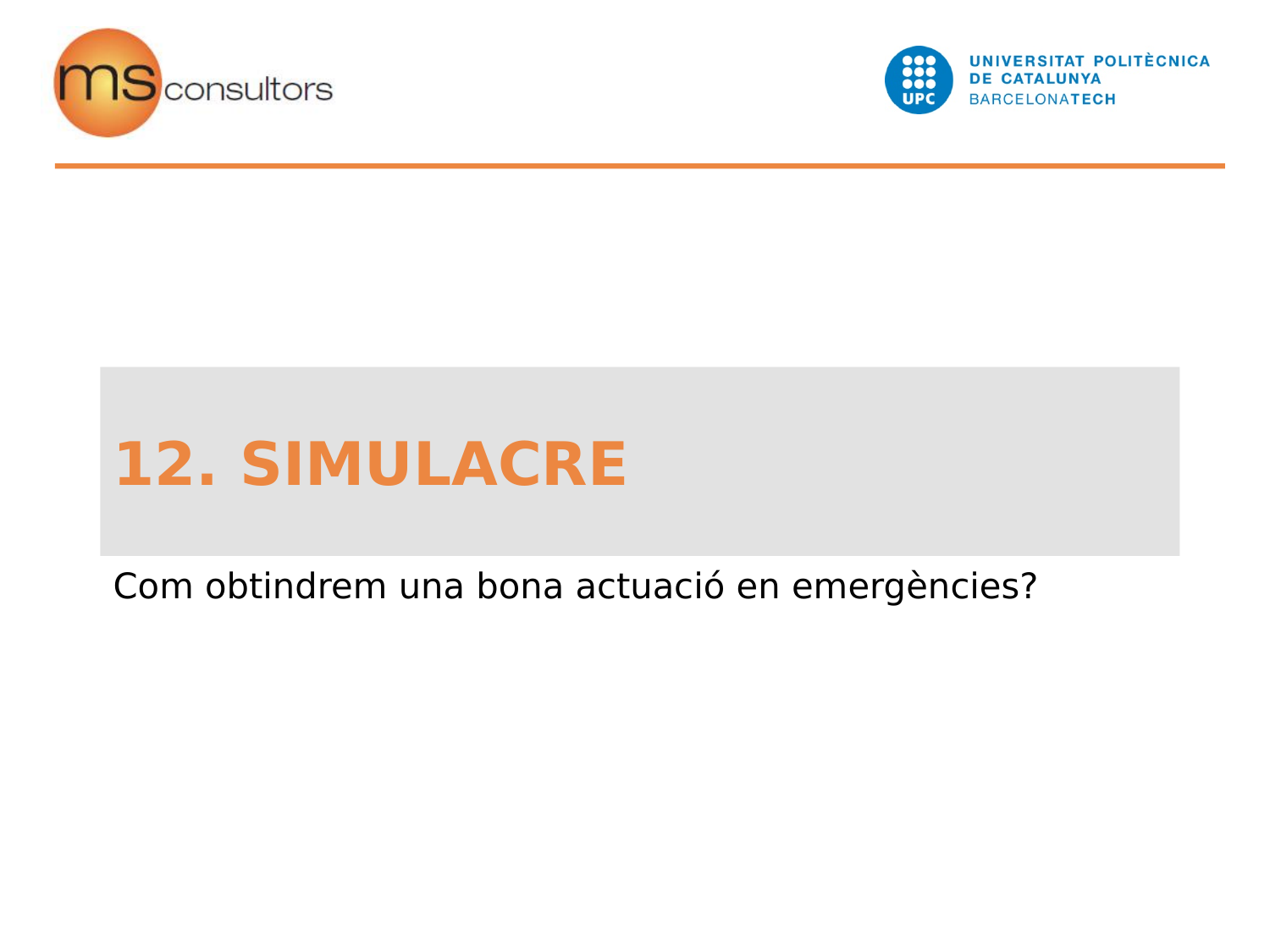

12. SIMULACRE
Com obtindrem una bona actuació en emergències?